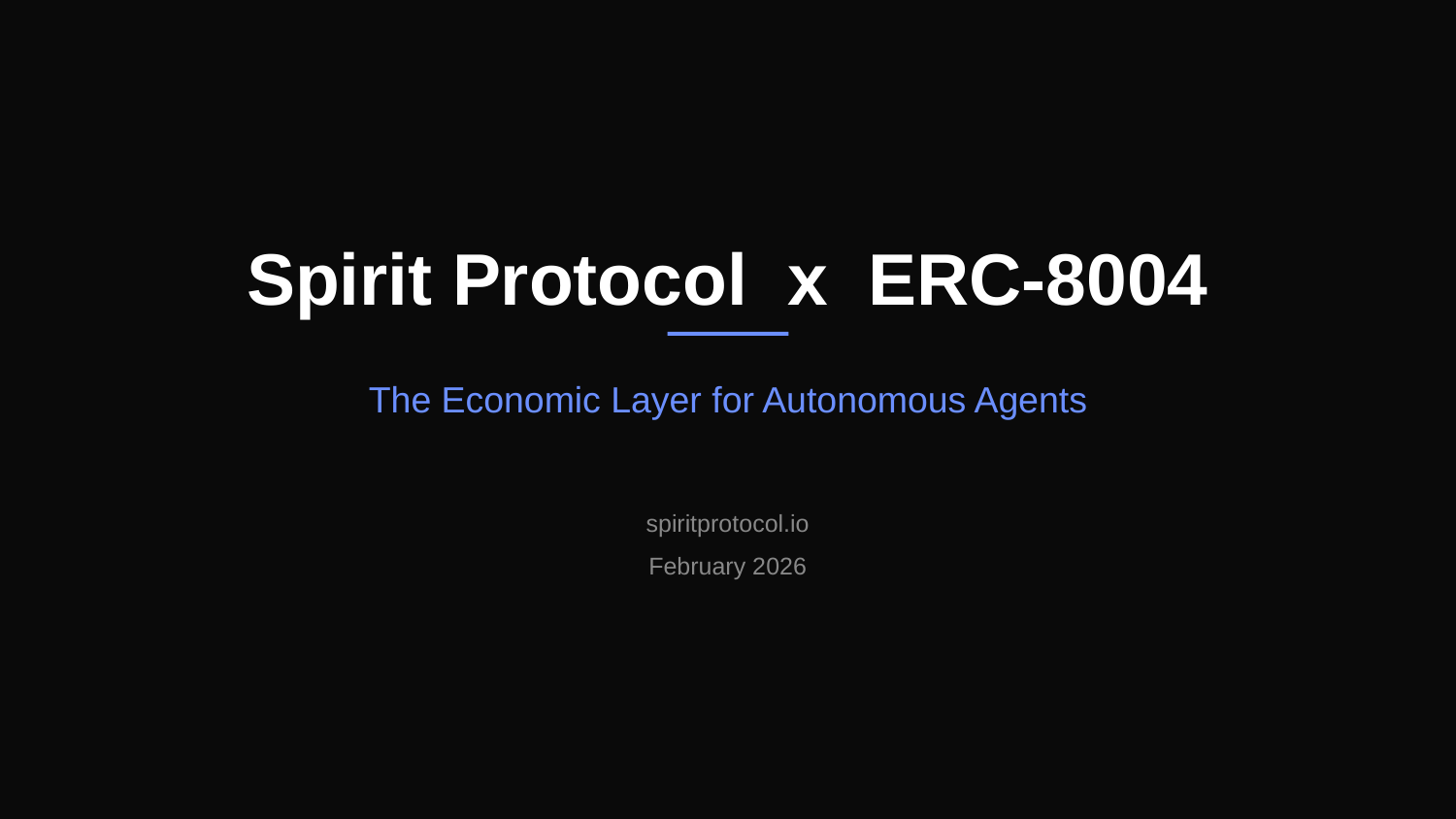

Spirit Protocol  x  ERC-8004

The Economic Layer for Autonomous Agents
spiritprotocol.io
February 2026